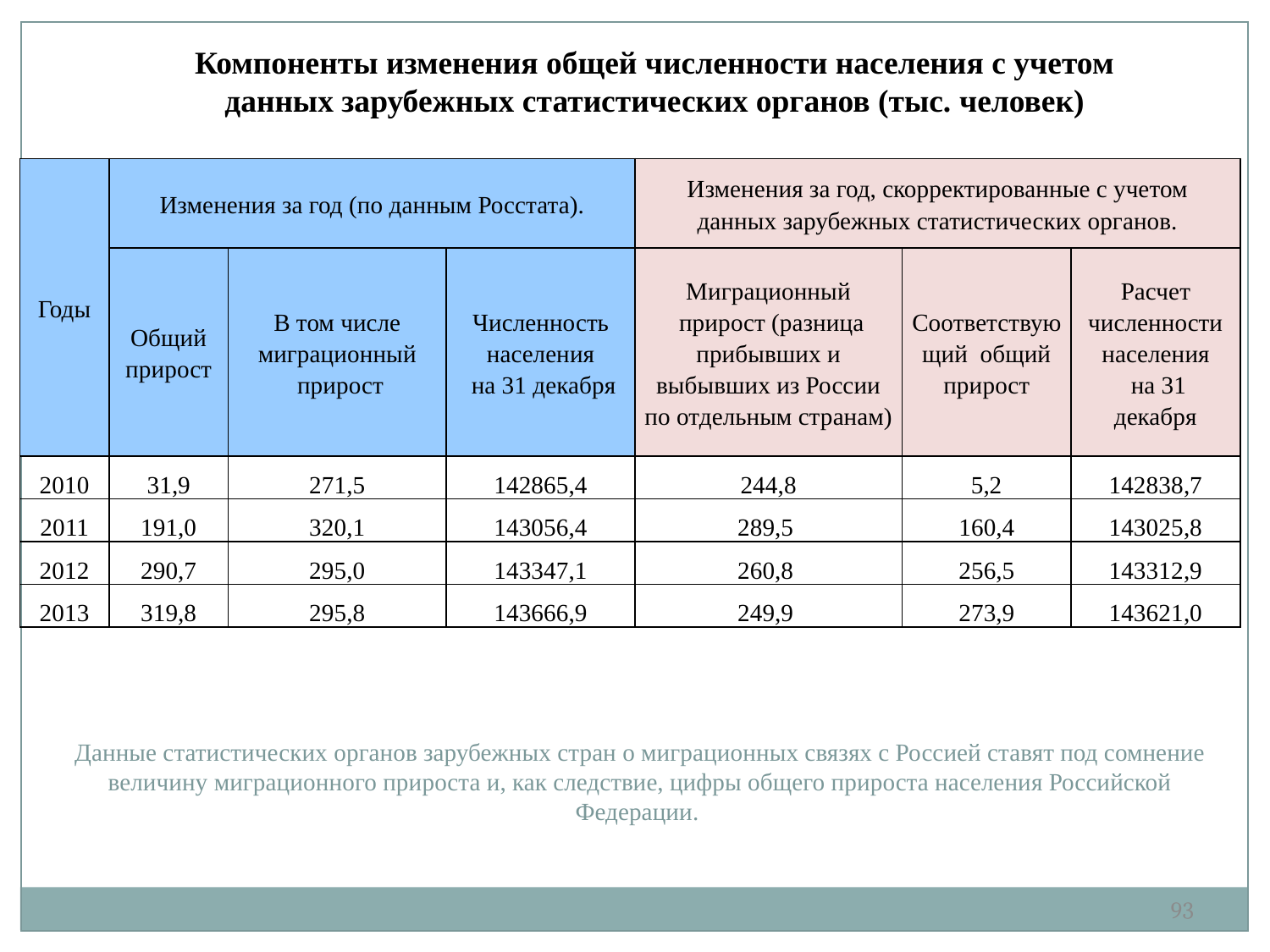

Компоненты изменения общей численности населения с учетом данных зарубежных статистических органов (тыс. человек)
| Годы | Изменения за год (по данным Росстата). |  |  | Изменения за год, скорректированные с учетом данных зарубежных статистических органов. |  |  |
| --- | --- | --- | --- | --- | --- | --- |
|  | Общий прирост | В том числе миграционный прирост | Численность населения на 31 декабря | Миграционный прирост (разница прибывших и выбывших из России по отдельным странам) | Соответствующий общий прирост | Расчет численности населения на 31 декабря |
| 2010 | 31,9 | 271,5 | 142865,4 | 244,8 | 5,2 | 142838,7 |
| 2011 | 191,0 | 320,1 | 143056,4 | 289,5 | 160,4 | 143025,8 |
| 2012 | 290,7 | 295,0 | 143347,1 | 260,8 | 256,5 | 143312,9 |
| 2013 | 319,8 | 295,8 | 143666,9 | 249,9 | 273,9 | 143621,0 |
Данные статистических органов зарубежных стран о миграционных связях с Россией ставят под сомнение величину миграционного прироста и, как следствие, цифры общего прироста населения Российской Федерации.
93